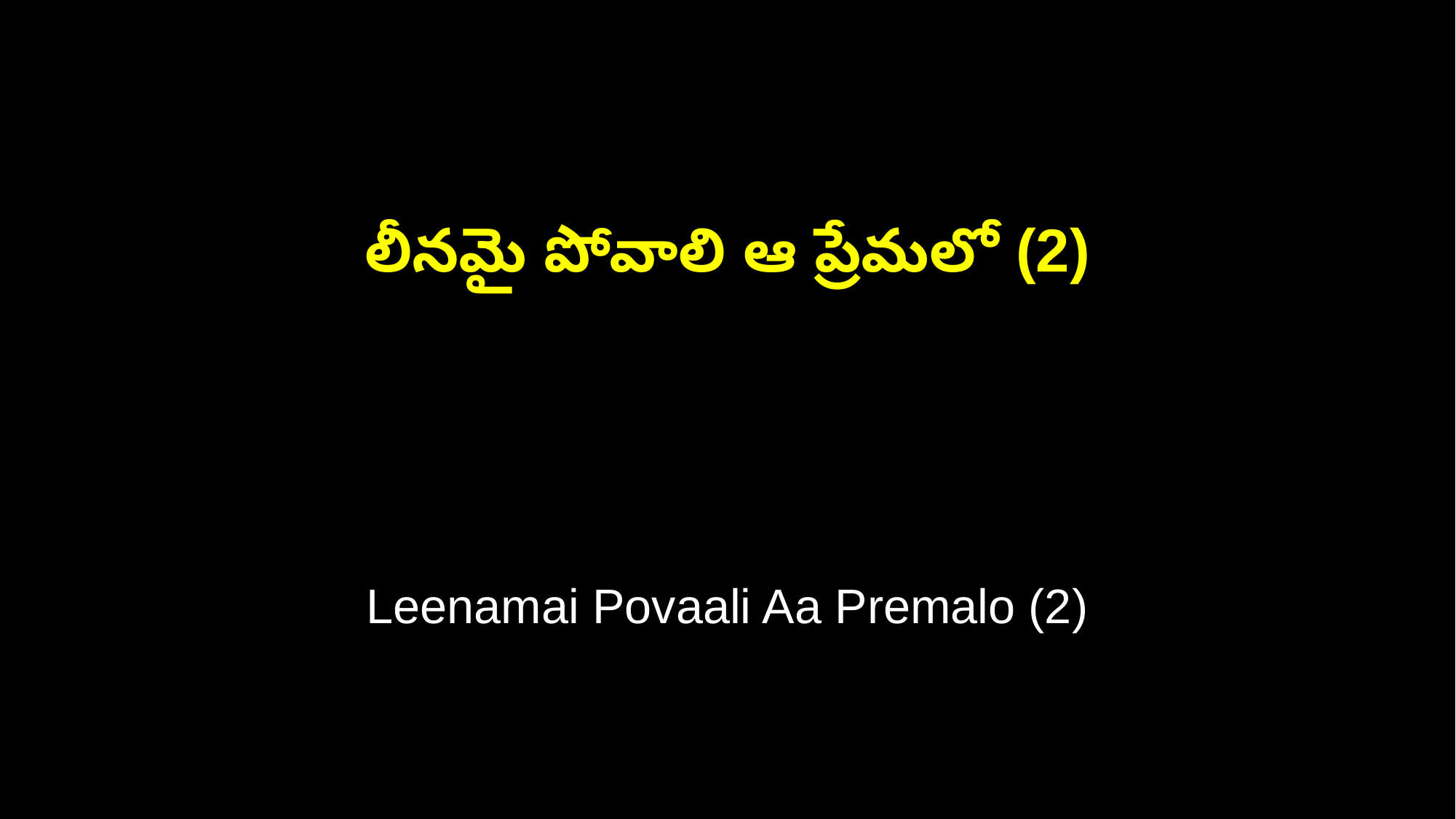

లీనమై పోవాలి ఆ ప్రేమలో (2)
Leenamai Povaali Aa Premalo (2)